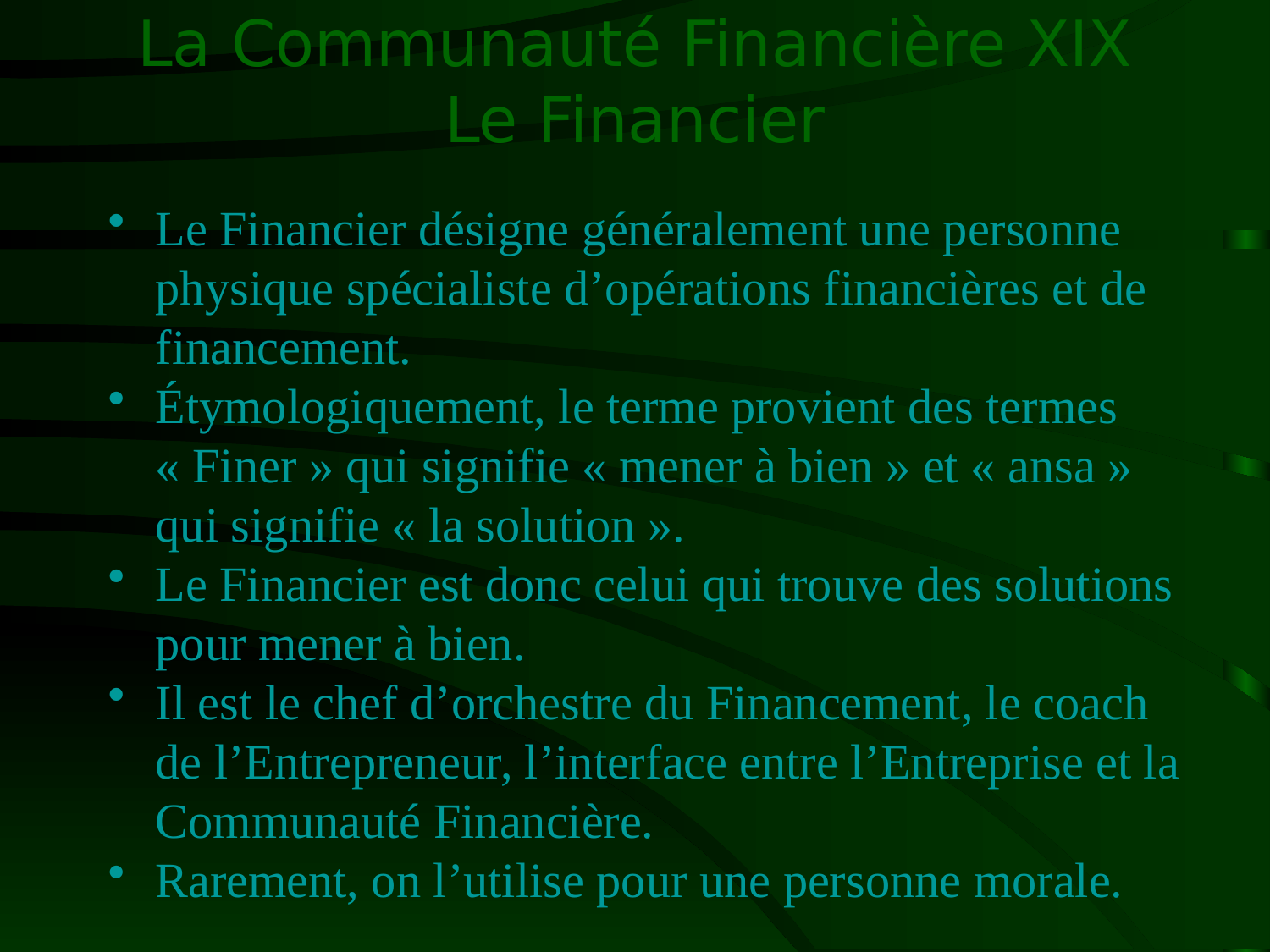

# La Communauté Financière XIX Le Financier
Le Financier désigne généralement une personne physique spécialiste d’opérations financières et de financement.
Étymologiquement, le terme provient des termes « Finer » qui signifie « mener à bien » et « ansa » qui signifie « la solution ».
Le Financier est donc celui qui trouve des solutions pour mener à bien.
Il est le chef d’orchestre du Financement, le coach de l’Entrepreneur, l’interface entre l’Entreprise et la Communauté Financière.
Rarement, on l’utilise pour une personne morale.